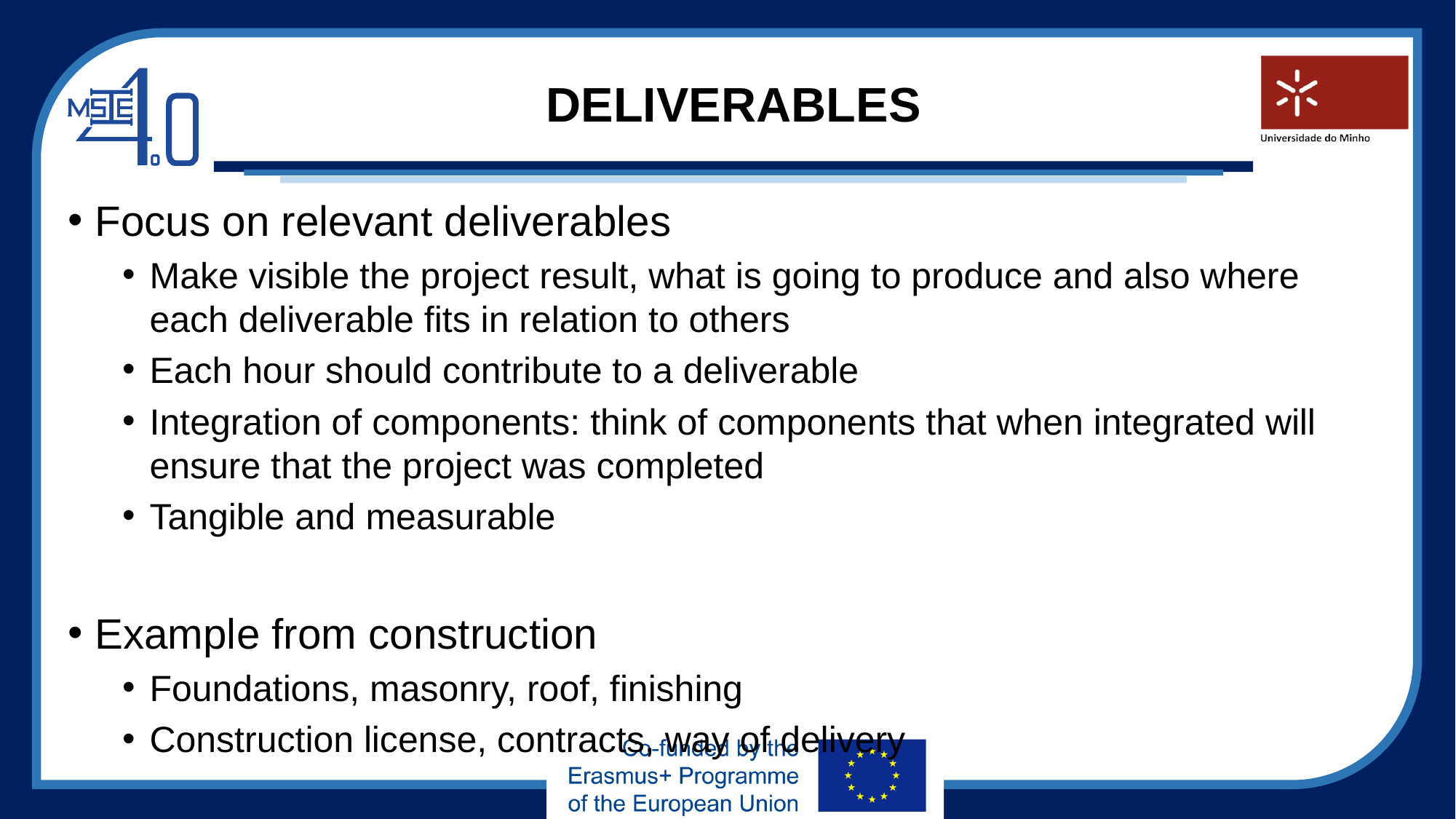

# DELIVERABLES
Focus on relevant deliverables
Make visible the project result, what is going to produce and also where each deliverable fits in relation to others
Each hour should contribute to a deliverable
Integration of components: think of components that when integrated will ensure that the project was completed
Tangible and measurable

Example from construction
Foundations, masonry, roof, finishing
Construction license, contracts, way of delivery